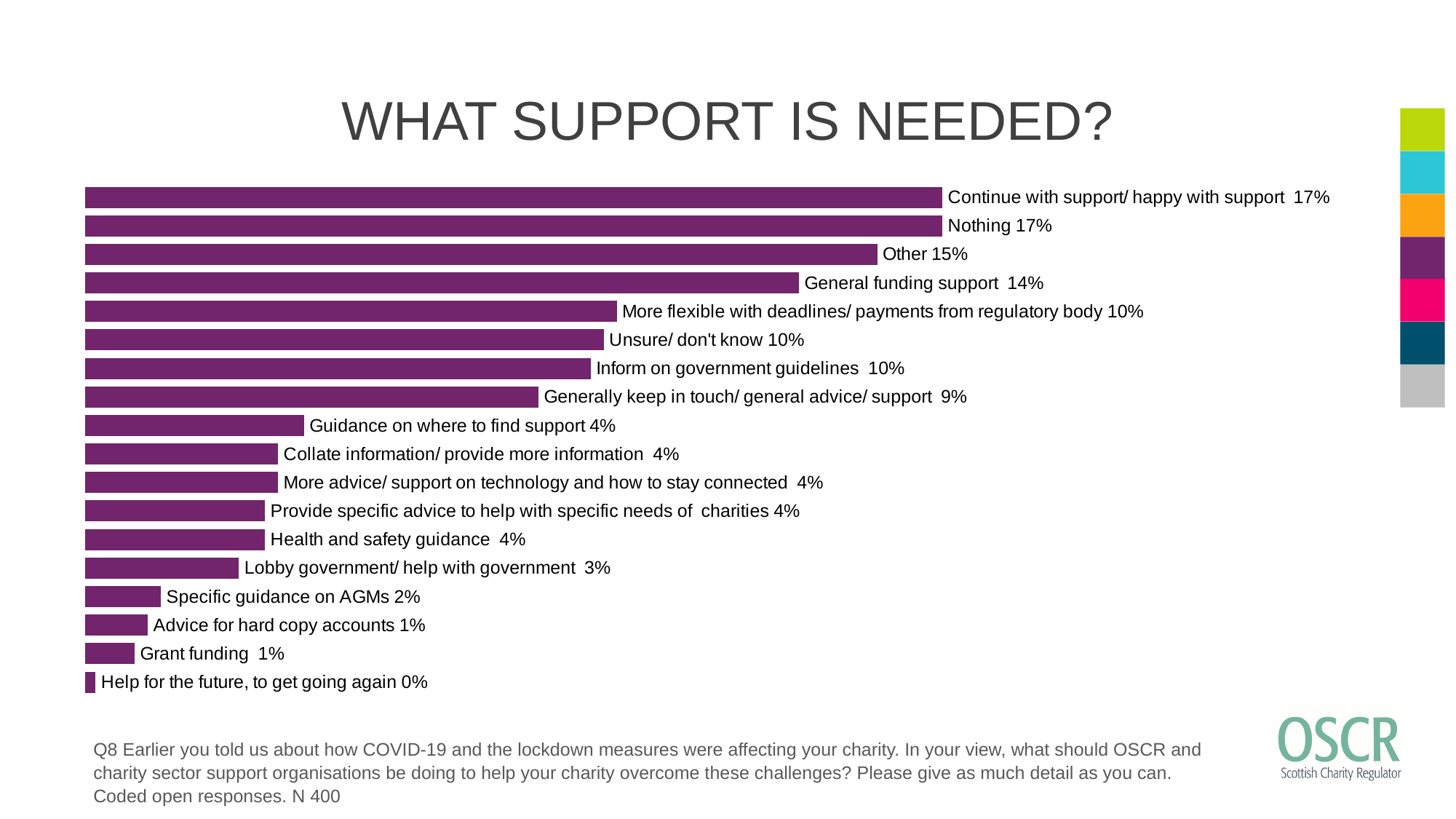

# WHAT SUPPORT IS NEEDED?

### Chart

| Category | Support |
|---|---|
| Continue with support/ happy with support  | 0.165 |
| Nothing | 0.165 |
| Other | 0.1525 |
| General funding support  | 0.1375 |
| More flexible with deadlines/ payments from regulatory body | 0.1025 |
| Unsure/ don't know | 0.1 |
| Inform on government guidelines  | 0.0975 |
| Generally keep in touch/ general advice/ support  | 0.0875 |
| Guidance on where to find support | 0.0425 |
| Collate information/ provide more information  | 0.0375 |
| More advice/ support on technology and how to stay connected  | 0.0375 |
| Provide specific advice to help with specific needs of  charities | 0.035 |
| Health and safety guidance  | 0.035 |
| Lobby government/ help with government  | 0.03 |
| Specific guidance on AGMs | 0.015 |
| Advice for hard copy accounts | 0.0125 |
| Grant funding  | 0.01 |
| Help for the future, to get going again | 0.0025 |
Q8 Earlier you told us about how COVID-19 and the lockdown measures were affecting your charity. In your view, what should OSCR and charity sector support organisations be doing to help your charity overcome these challenges? Please give as much detail as you can. Coded open responses. N 400